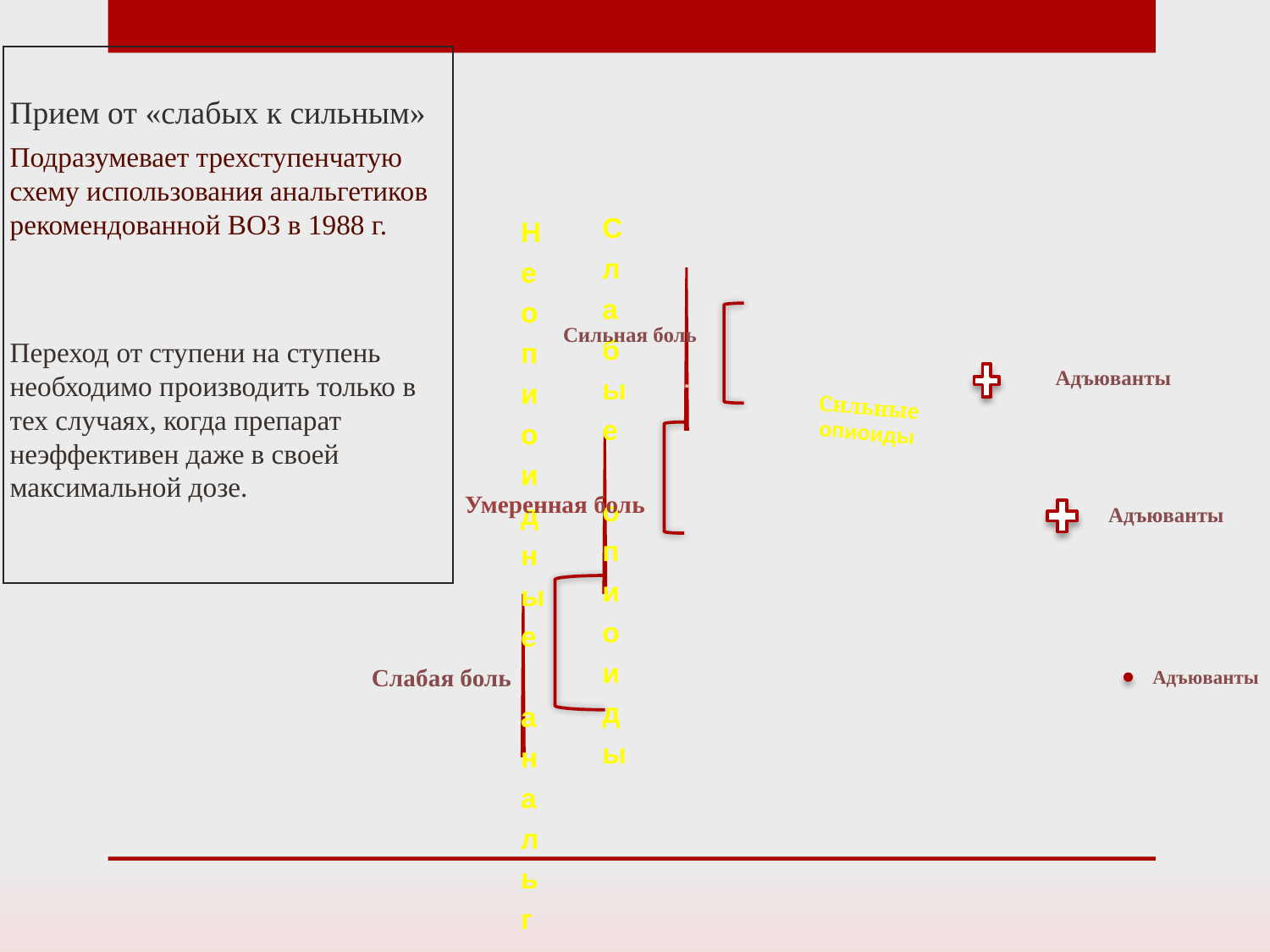

Прием от «слабых к сильным»
Подразумевает трехступенчатую схему использования анальгетиков рекомендованной ВОЗ в 1988 г.

Переход от ступени на ступень необходимо производить только в тех случаях, когда препарат неэффективен даже в своей максимальной дозе.
  .

Сильная боль
Адъюванты

Сильные опиоиды

Умеренная боль

Адъюванты

Слабая боль
Адъюванты